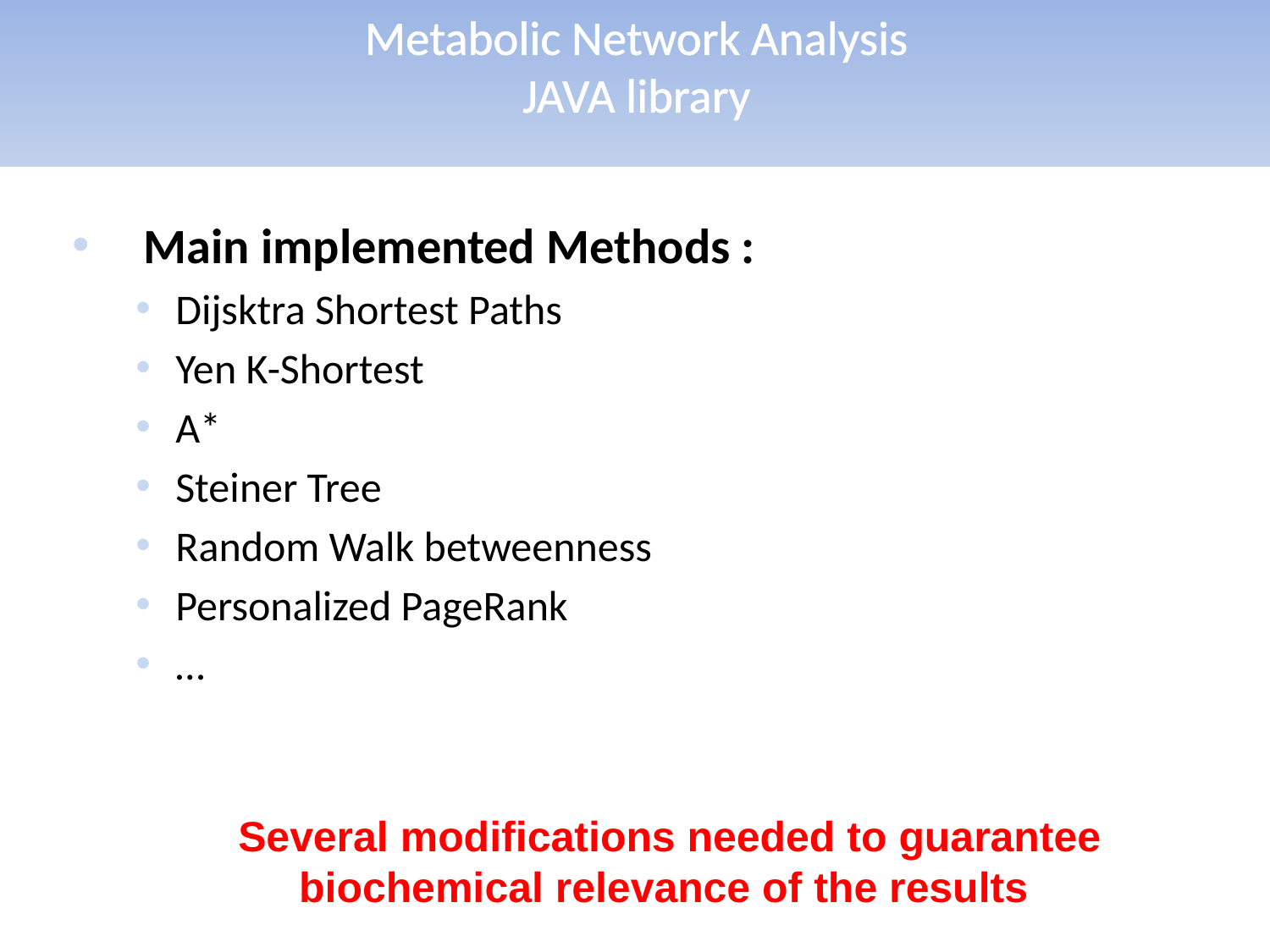

# Metabolic Network Analysis JAVA library
Main implemented Methods :
Dijsktra Shortest Paths
Yen K-Shortest
A*
Steiner Tree
Random Walk betweenness
Personalized PageRank
…
Several modifications needed to guarantee biochemical relevance of the results